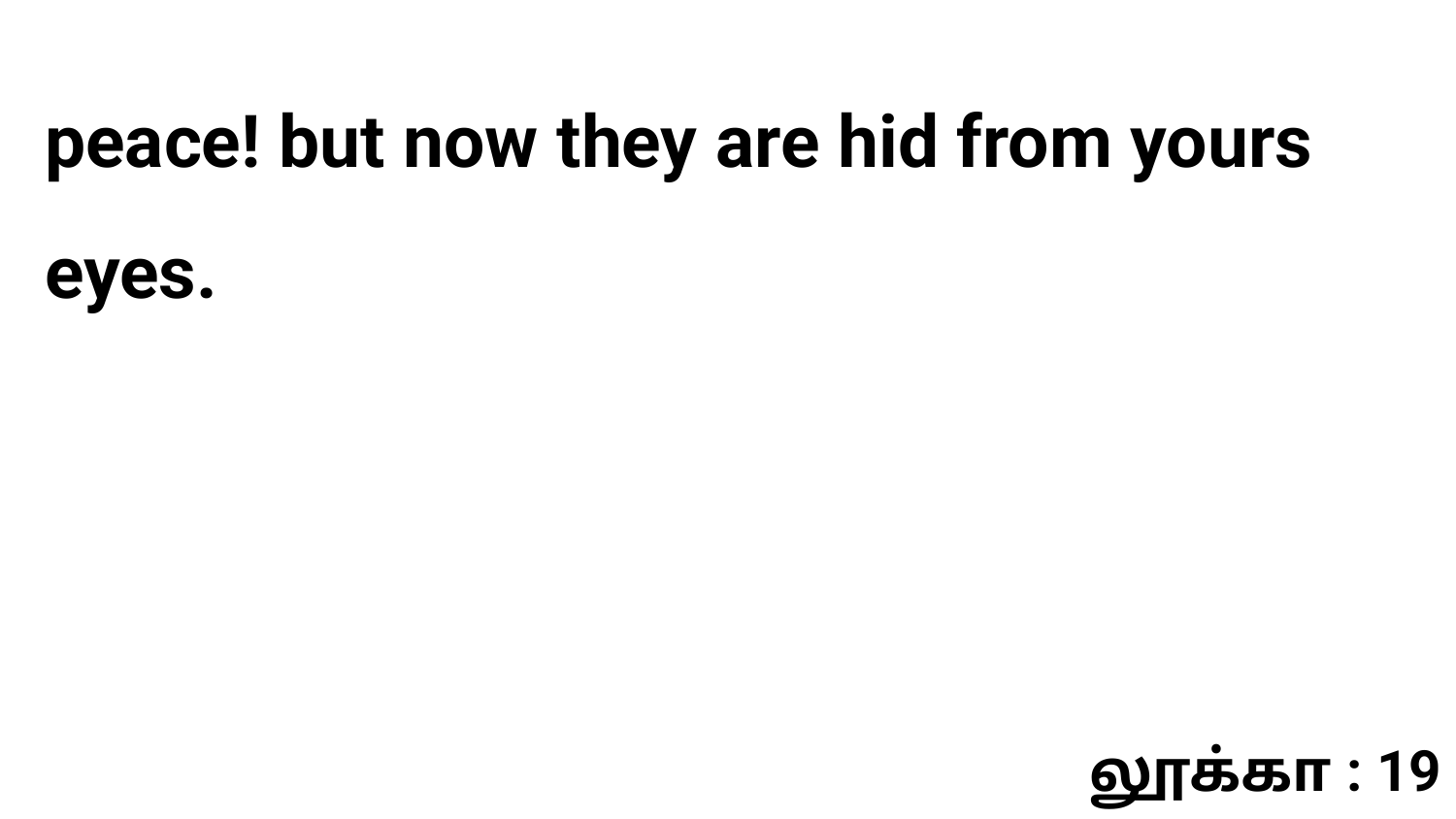

peace! but now they are hid from yours eyes.
லூக்கா : 19